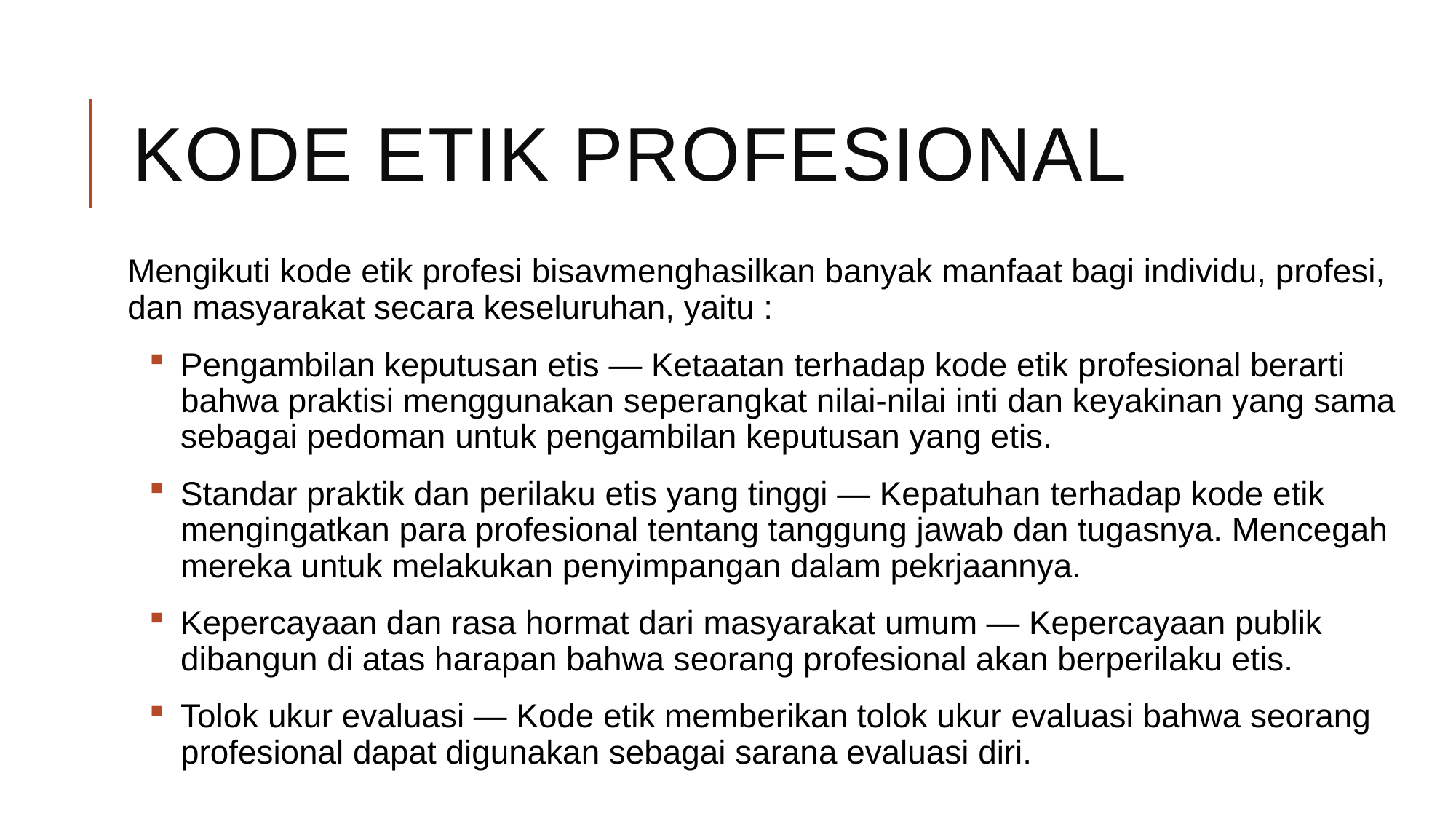

# Kode Etik Profesional
Mengikuti kode etik profesi bisavmenghasilkan banyak manfaat bagi individu, profesi, dan masyarakat secara keseluruhan, yaitu :
Pengambilan keputusan etis — Ketaatan terhadap kode etik profesional berarti bahwa praktisi menggunakan seperangkat nilai-nilai inti dan keyakinan yang sama sebagai pedoman untuk pengambilan keputusan yang etis.
Standar praktik dan perilaku etis yang tinggi — Kepatuhan terhadap kode etik  mengingatkan para profesional tentang tanggung jawab dan tugasnya. Mencegah  mereka untuk melakukan penyimpangan dalam pekrjaannya.
Kepercayaan dan rasa hormat dari masyarakat umum — Kepercayaan publik dibangun di atas harapan bahwa seorang profesional akan berperilaku etis.
Tolok ukur evaluasi — Kode etik memberikan tolok ukur evaluasi bahwa seorang profesional dapat digunakan sebagai sarana evaluasi diri.